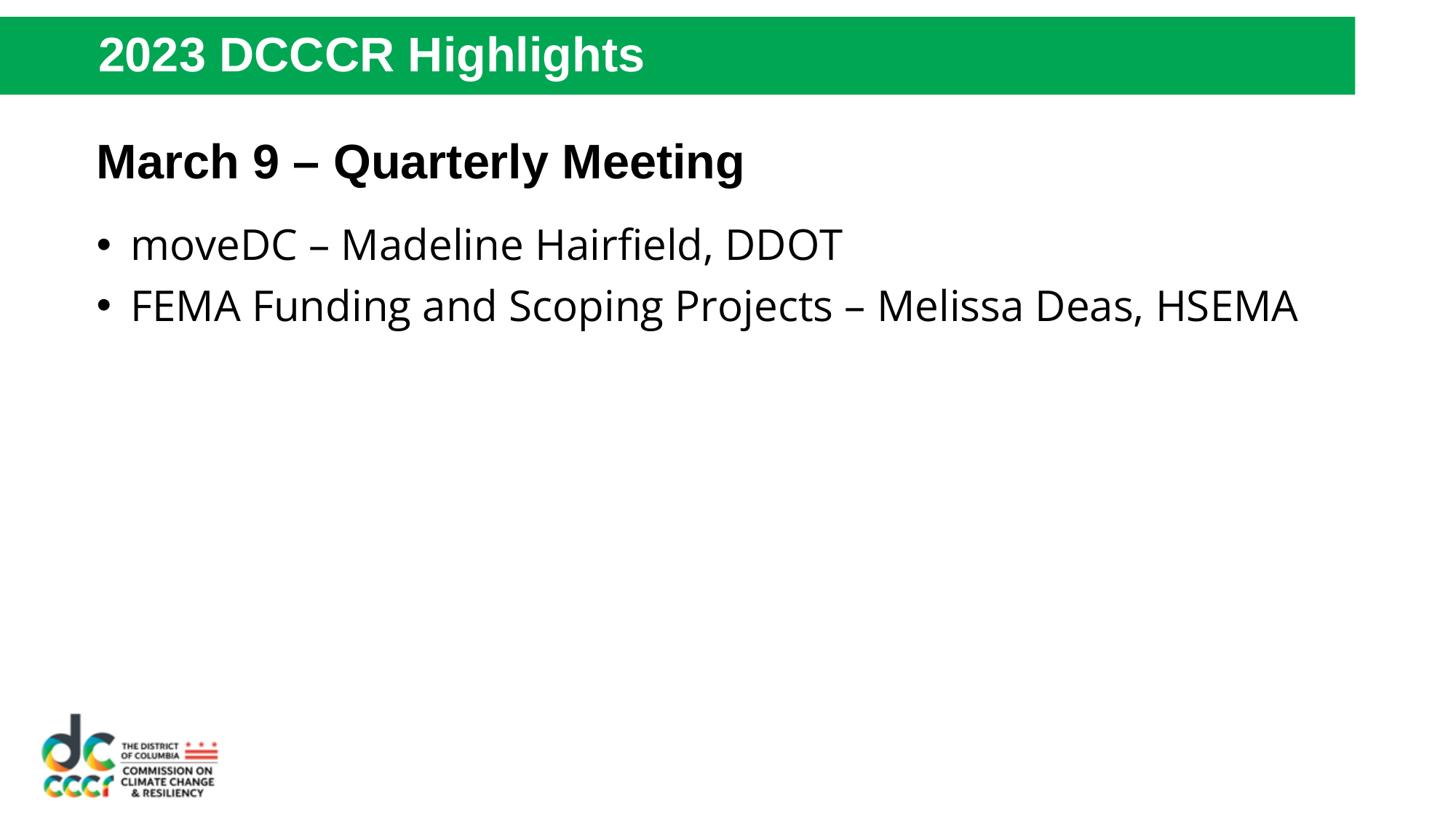

# 2023 DCCCR Highlights
March 9 – Quarterly Meeting
moveDC – Madeline Hairfield, DDOT
FEMA Funding and Scoping Projects – Melissa Deas, HSEMA